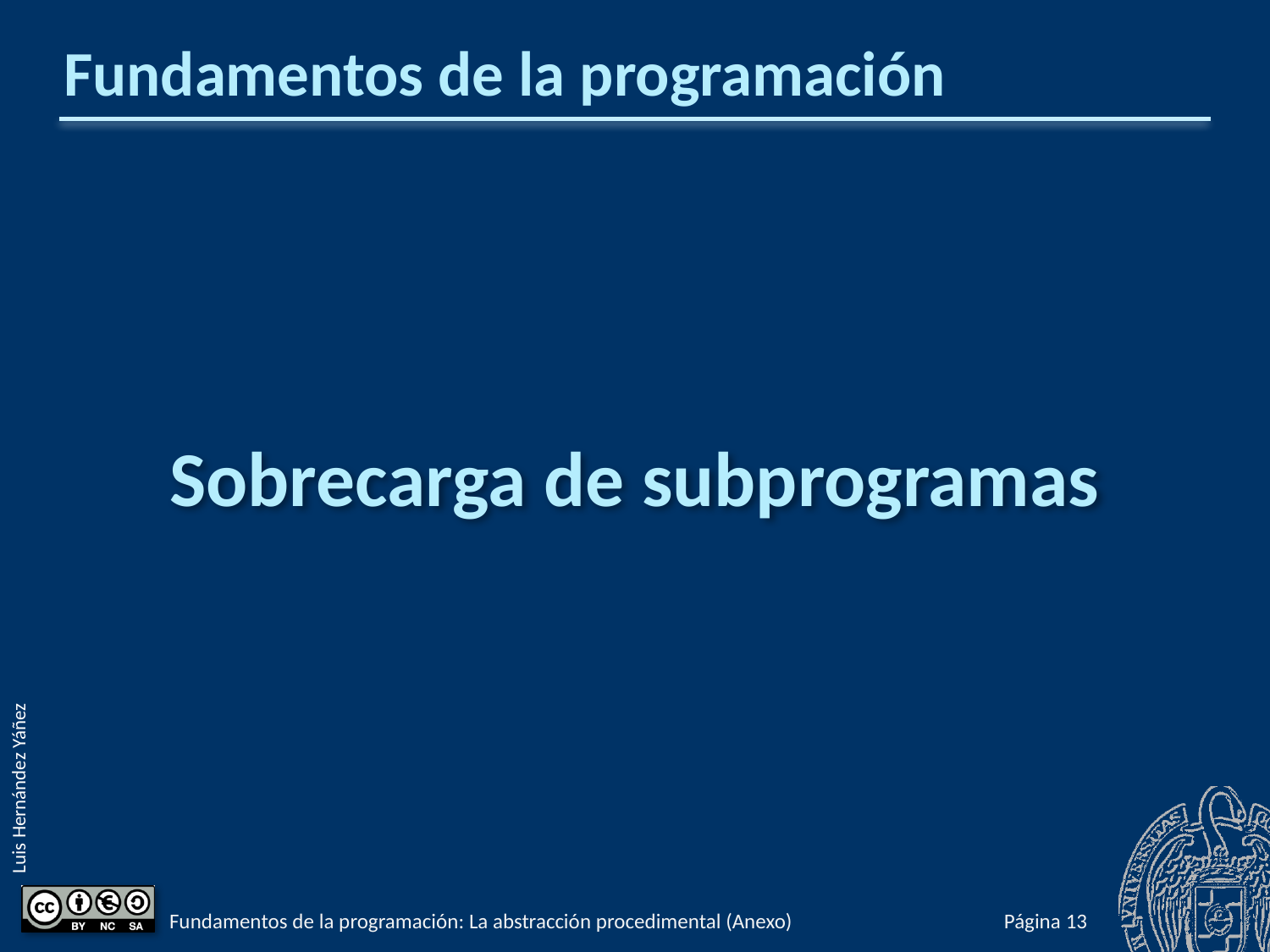

# Fundamentos de la programación
Sobrecarga de subprogramas
Fundamentos de la programación: La abstracción procedimental (Anexo)
Página 13